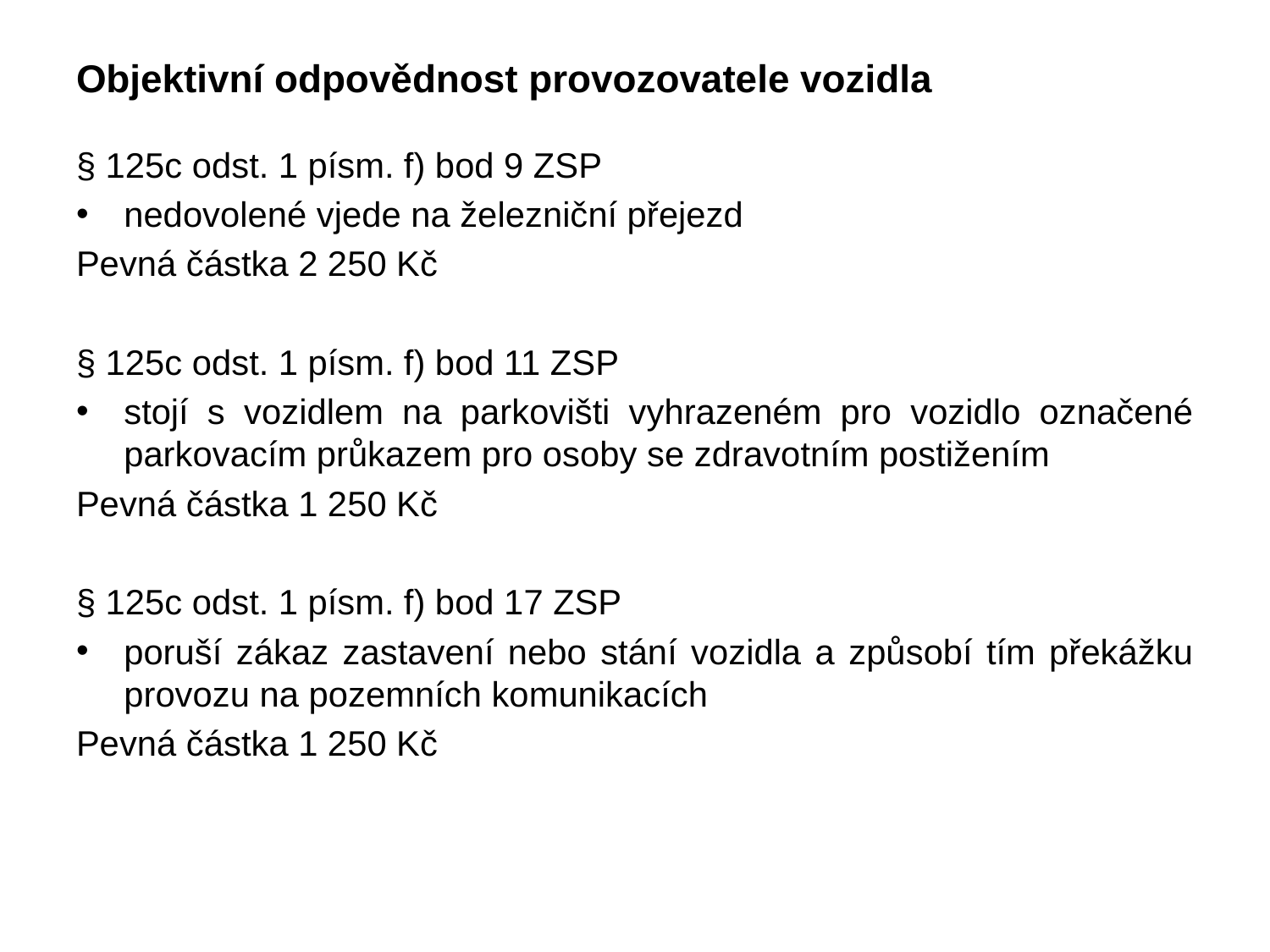

# Objektivní odpovědnost provozovatele vozidla
§ 125c odst. 1 písm. f) bod 9 ZSP
nedovolené vjede na železniční přejezd
Pevná částka 2 250 Kč

§ 125c odst. 1 písm. f) bod 11 ZSP
stojí s vozidlem na parkovišti vyhrazeném pro vozidlo označené parkovacím průkazem pro osoby se zdravotním postižením
Pevná částka 1 250 Kč

§ 125c odst. 1 písm. f) bod 17 ZSP
poruší zákaz zastavení nebo stání vozidla a způsobí tím překážku provozu na pozemních komunikacích
Pevná částka 1 250 Kč